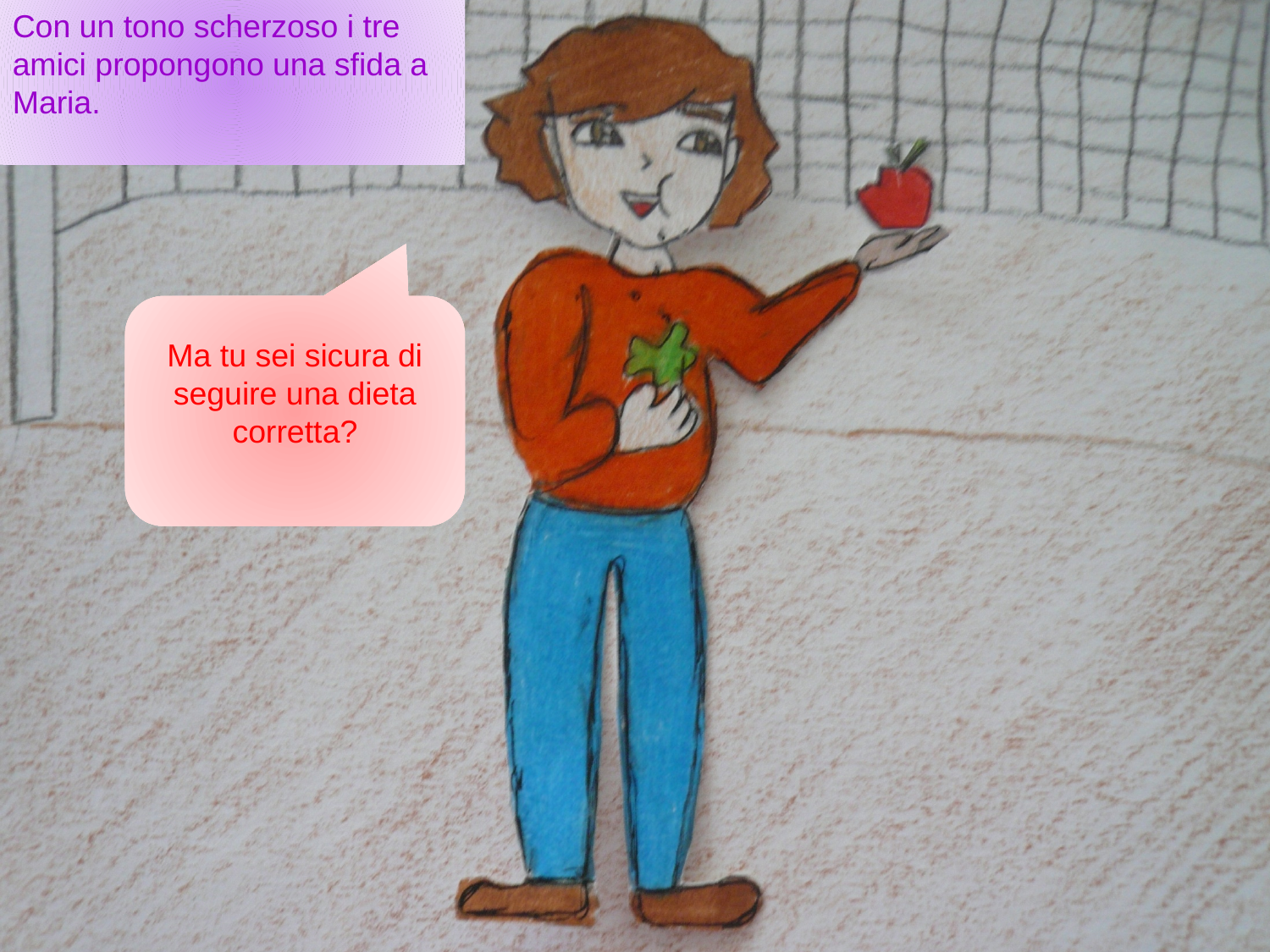

Con un tono scherzoso i tre amici propongono una sfida a Maria.
Ma tu sei sicura di seguire una dieta corretta?